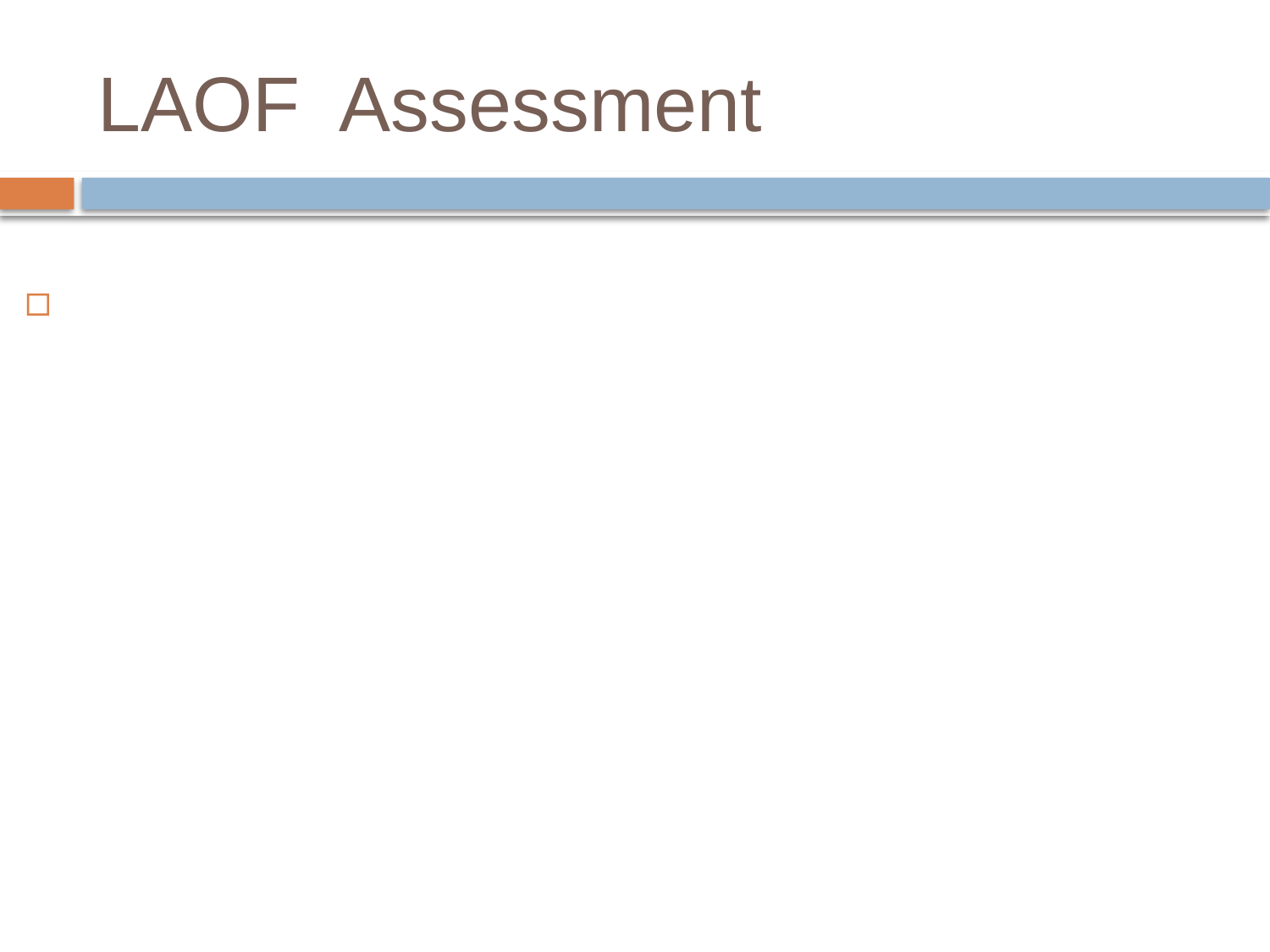

# LAOF  Assessment
, frequency allocation (449 MHz profiler)